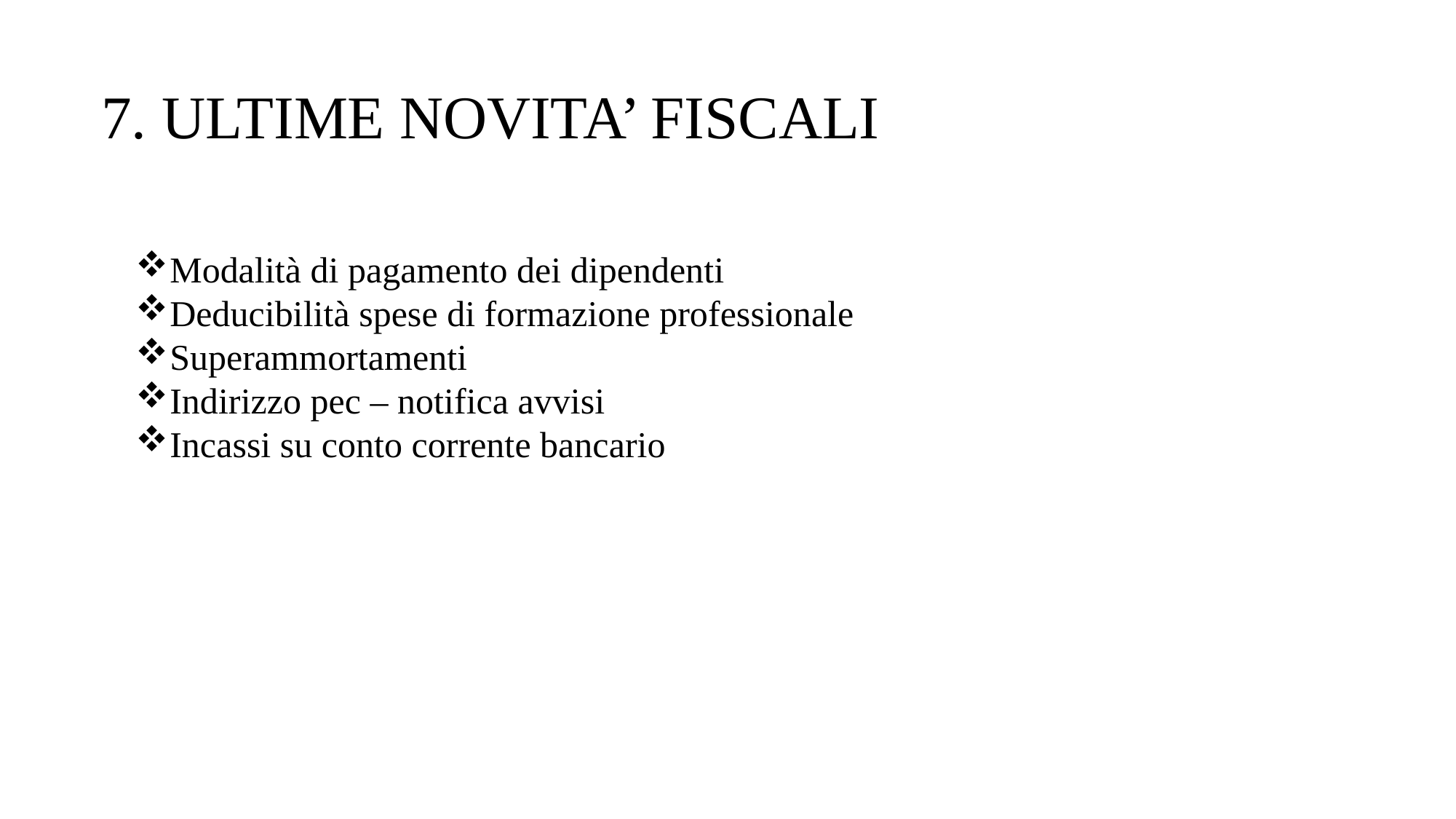

7. ULTIME NOVITA’ FISCALI
Modalità di pagamento dei dipendenti
Deducibilità spese di formazione professionale
Superammortamenti
Indirizzo pec – notifica avvisi
Incassi su conto corrente bancario